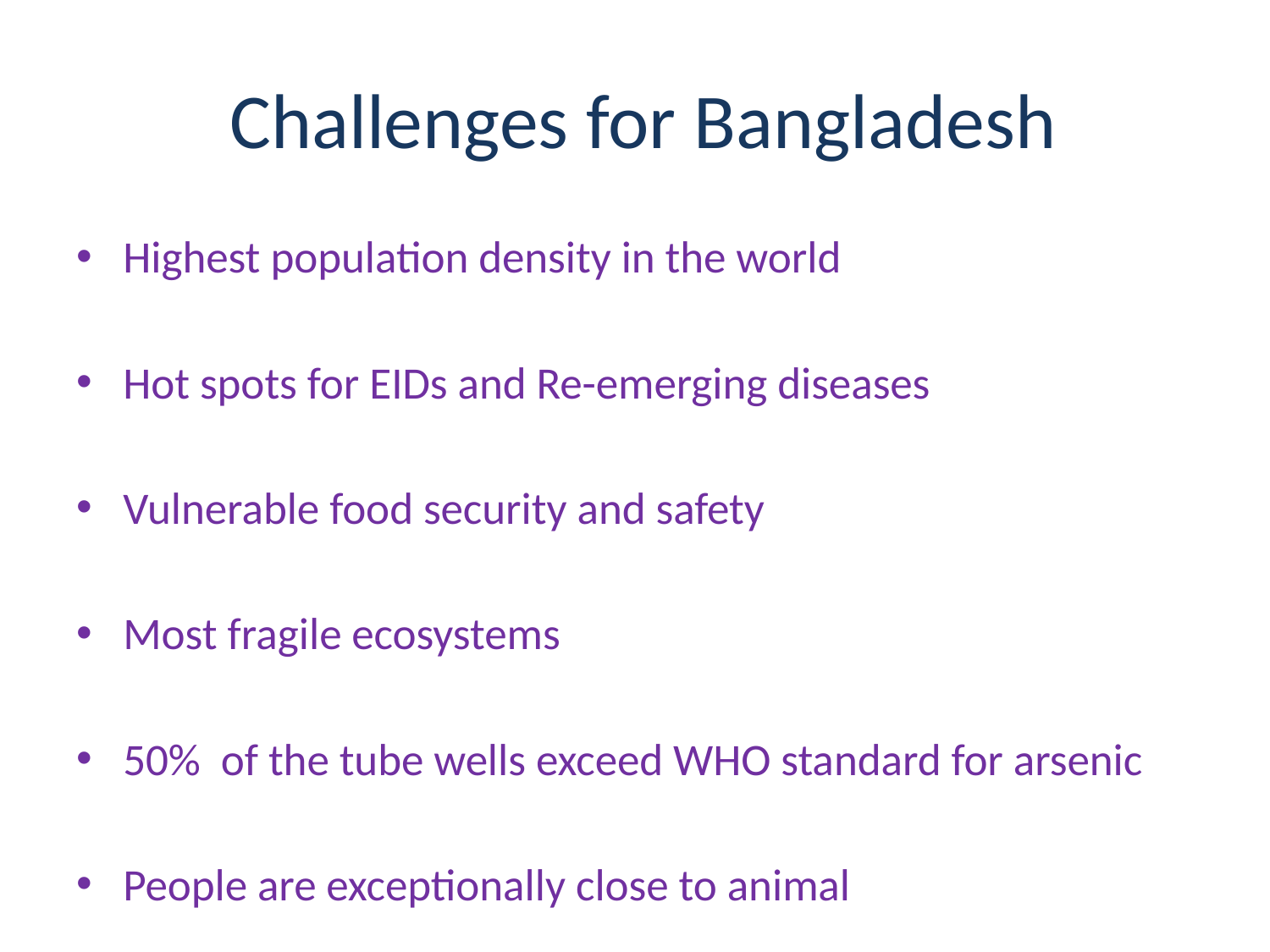

# Challenges for Bangladesh
Highest population density in the world

Hot spots for EIDs and Re-emerging diseases

Vulnerable food security and safety

Most fragile ecosystems

50%  of the tube wells exceed WHO standard for arsenic

People are exceptionally close to animal